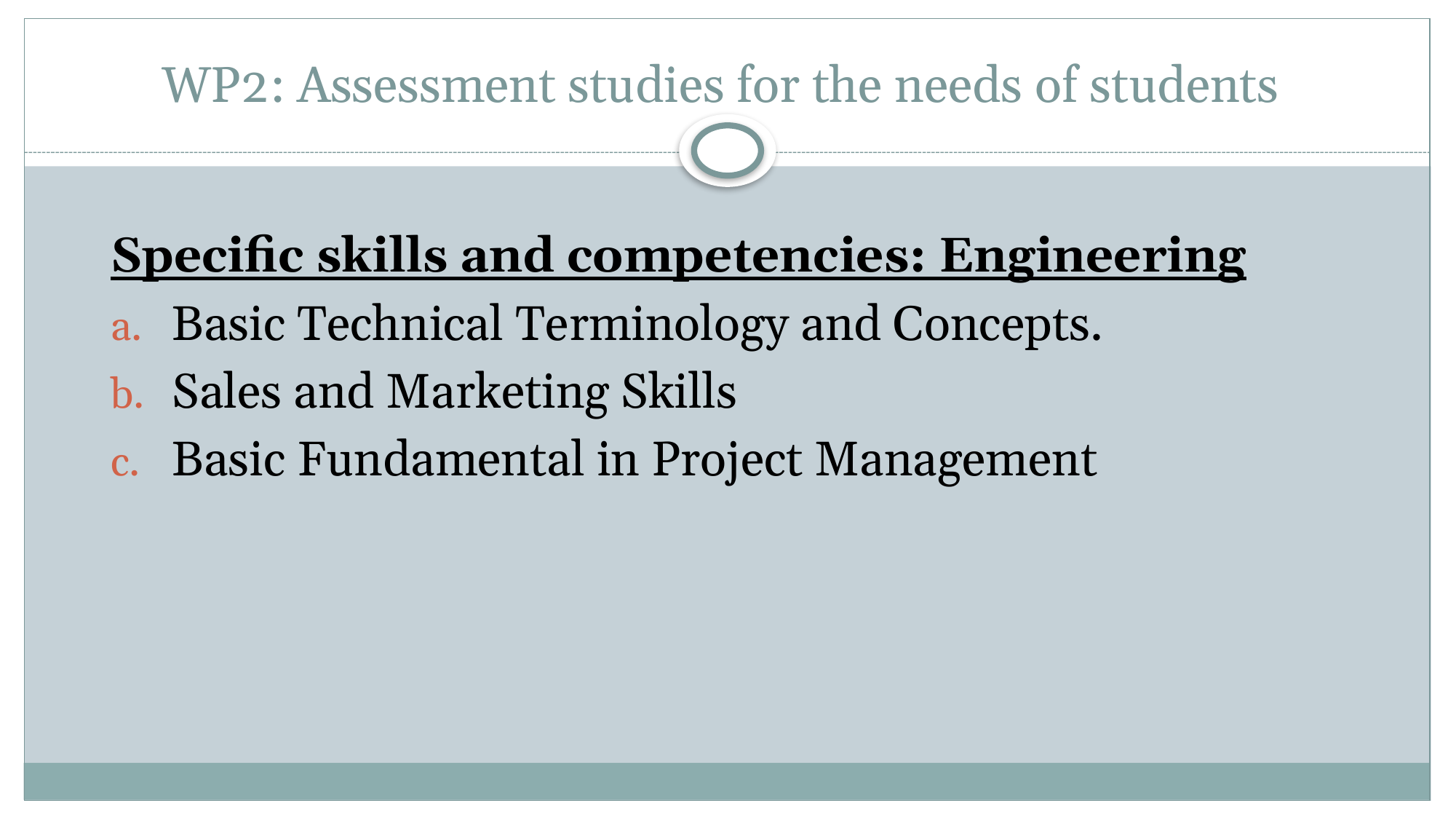

# WP2: Assessment studies for the needs of students
Specific skills and competencies: Engineering
Basic Technical Terminology and Concepts.
Sales and Marketing Skills
Basic Fundamental in Project Management